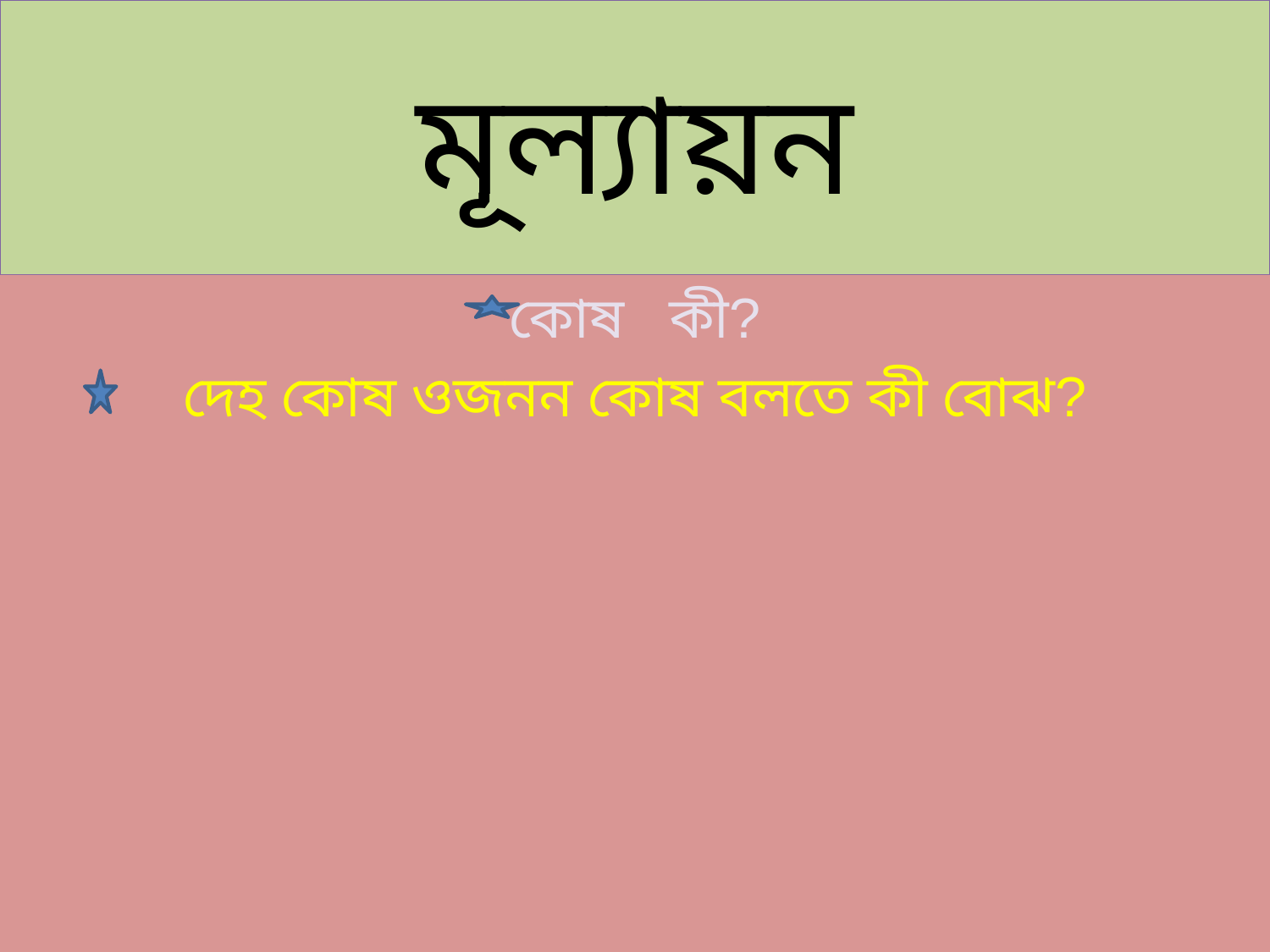

# মূল্যায়ন
কোষ   কী?
দেহ কোষ ওজনন কোষ বলতে কী বোঝ?